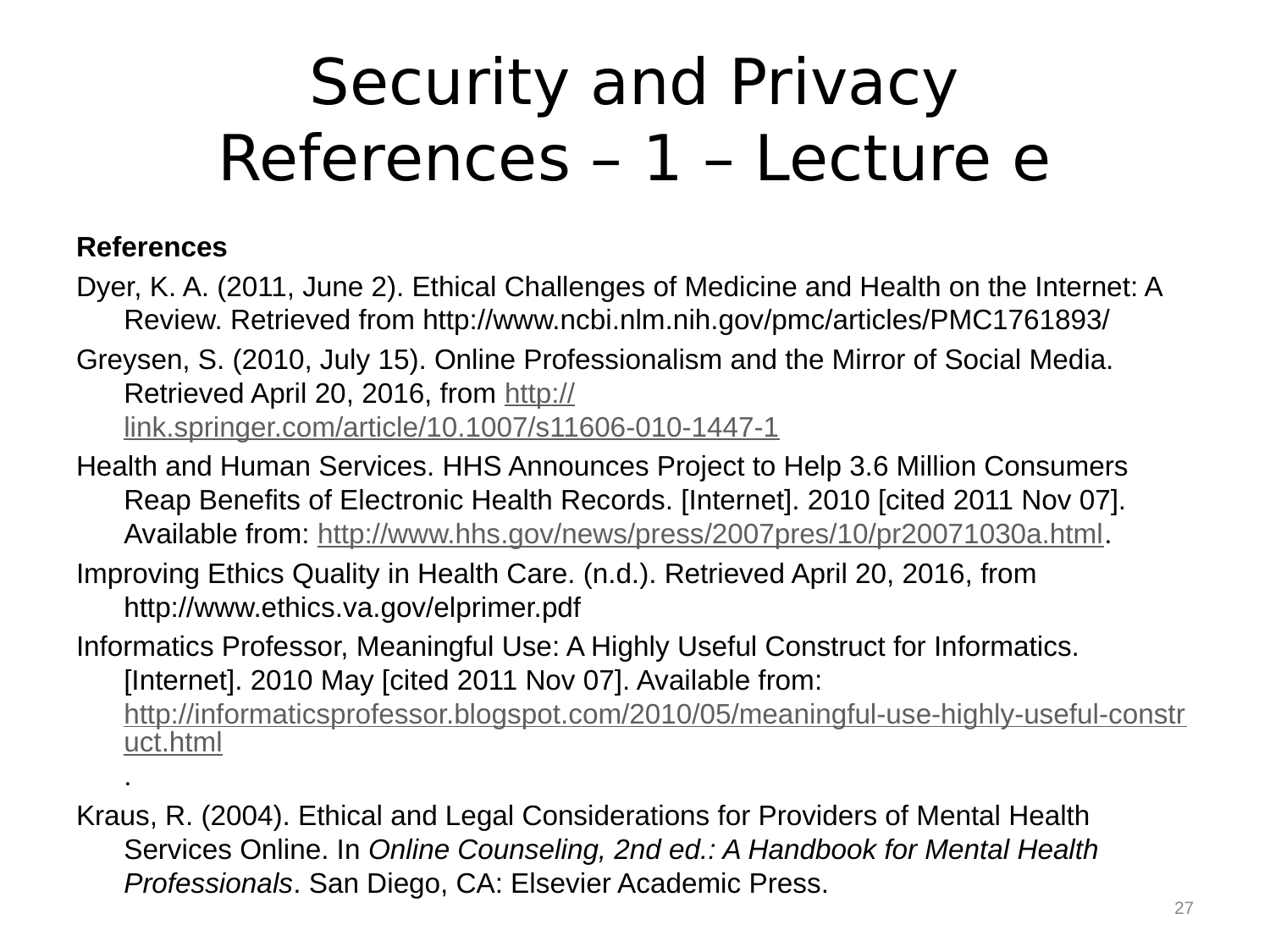

# Security and Privacy References – 1 – Lecture e
References
Dyer, K. A. (2011, June 2). Ethical Challenges of Medicine and Health on the Internet: A Review. Retrieved from http://www.ncbi.nlm.nih.gov/pmc/articles/PMC1761893/
Greysen, S. (2010, July 15). Online Professionalism and the Mirror of Social Media. Retrieved April 20, 2016, from http://link.springer.com/article/10.1007/s11606-010-1447-1
Health and Human Services. HHS Announces Project to Help 3.6 Million Consumers Reap Benefits of Electronic Health Records. [Internet]. 2010 [cited 2011 Nov 07]. Available from: http://www.hhs.gov/news/press/2007pres/10/pr20071030a.html.
Improving Ethics Quality in Health Care. (n.d.). Retrieved April 20, 2016, from http://www.ethics.va.gov/elprimer.pdf
Informatics Professor, Meaningful Use: A Highly Useful Construct for Informatics. [Internet]. 2010 May [cited 2011 Nov 07]. Available from: http://informaticsprofessor.blogspot.com/2010/05/meaningful-use-highly-useful-construct.html.
Kraus, R. (2004). Ethical and Legal Considerations for Providers of Mental Health Services Online. In Online Counseling, 2nd ed.: A Handbook for Mental Health Professionals. San Diego, CA: Elsevier Academic Press.
27